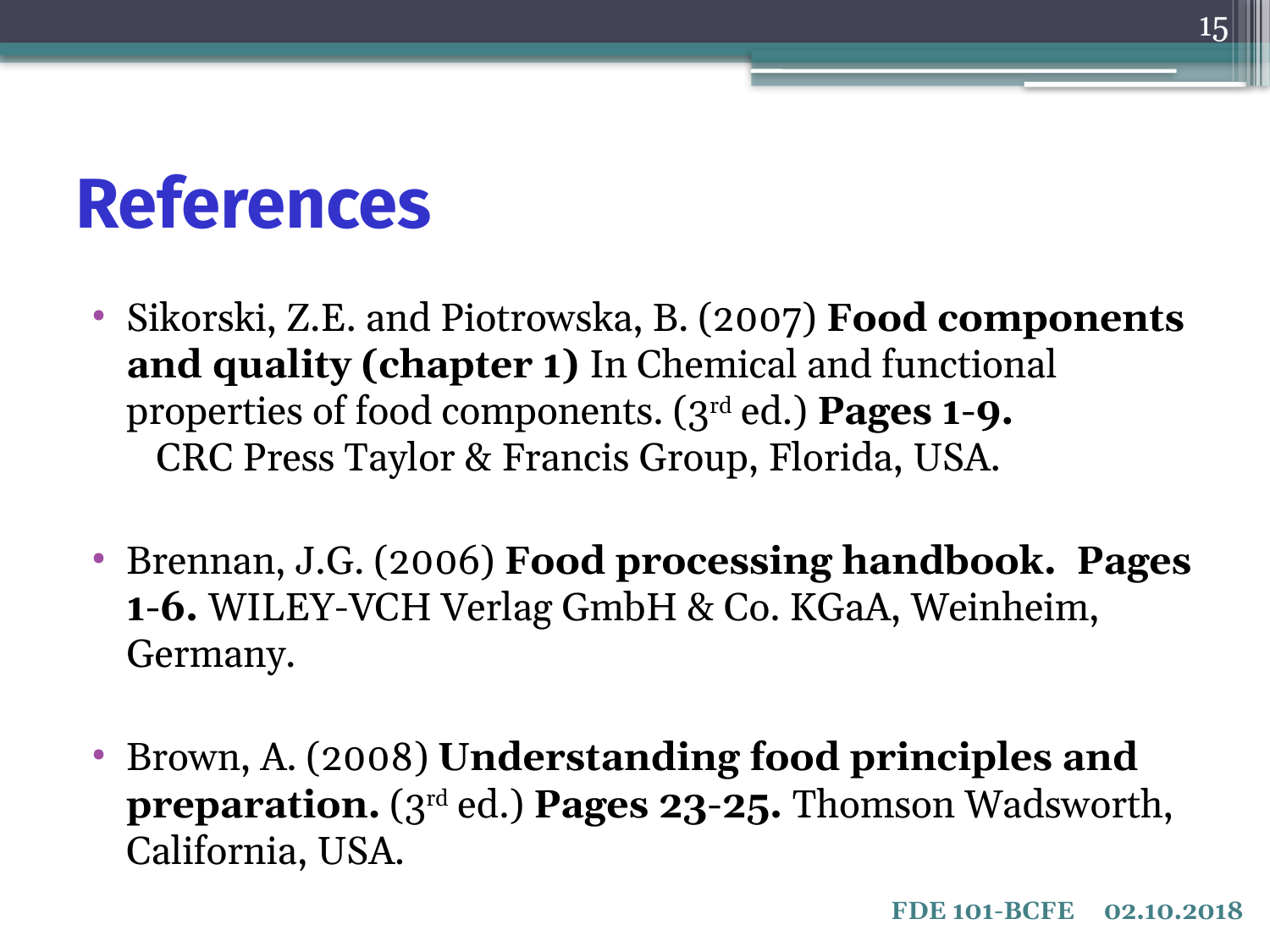

15
# References
Sikorski, Z.E. and Piotrowska, B. (2007) Food components and quality (chapter 1) In Chemical and functional properties of food components. (3rd ed.) Pages 1-9.                      CRC Press Taylor & Francis Group, Florida, USA.

Brennan, J.G. (2006) Food processing handbook.  Pages 1-6. WILEY-VCH Verlag GmbH & Co. KGaA, Weinheim, Germany.

Brown, A. (2008) Understanding food principles and preparation. (3rd ed.) Pages 23-25. Thomson Wadsworth, California, USA.
FDE 101-BCFE
02.10.2018